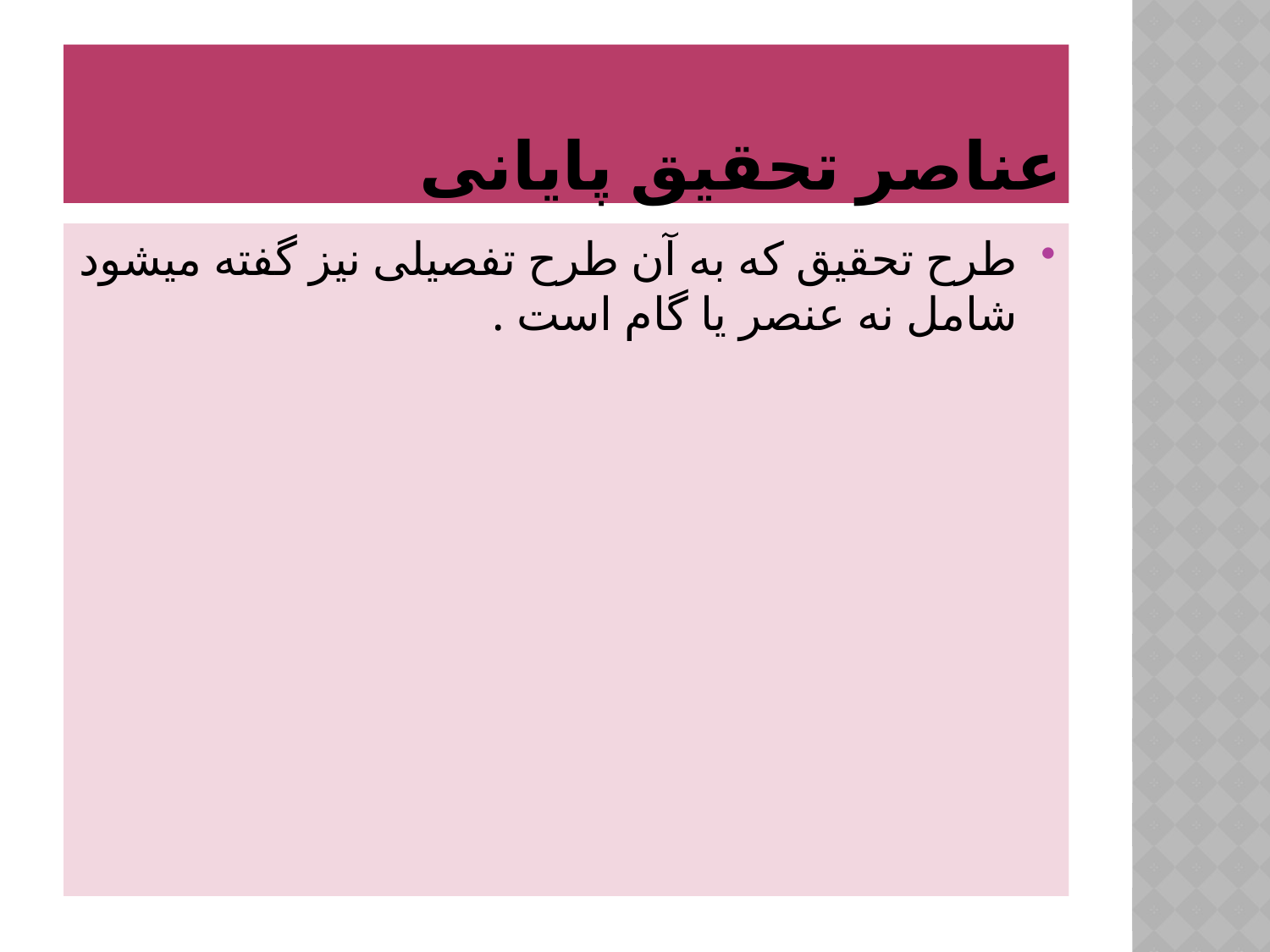

# عناصر تحقیق پایانی
طرح تحقیق که به آن طرح تفصیلی نیز گفته میشود شامل نه عنصر یا گام است .